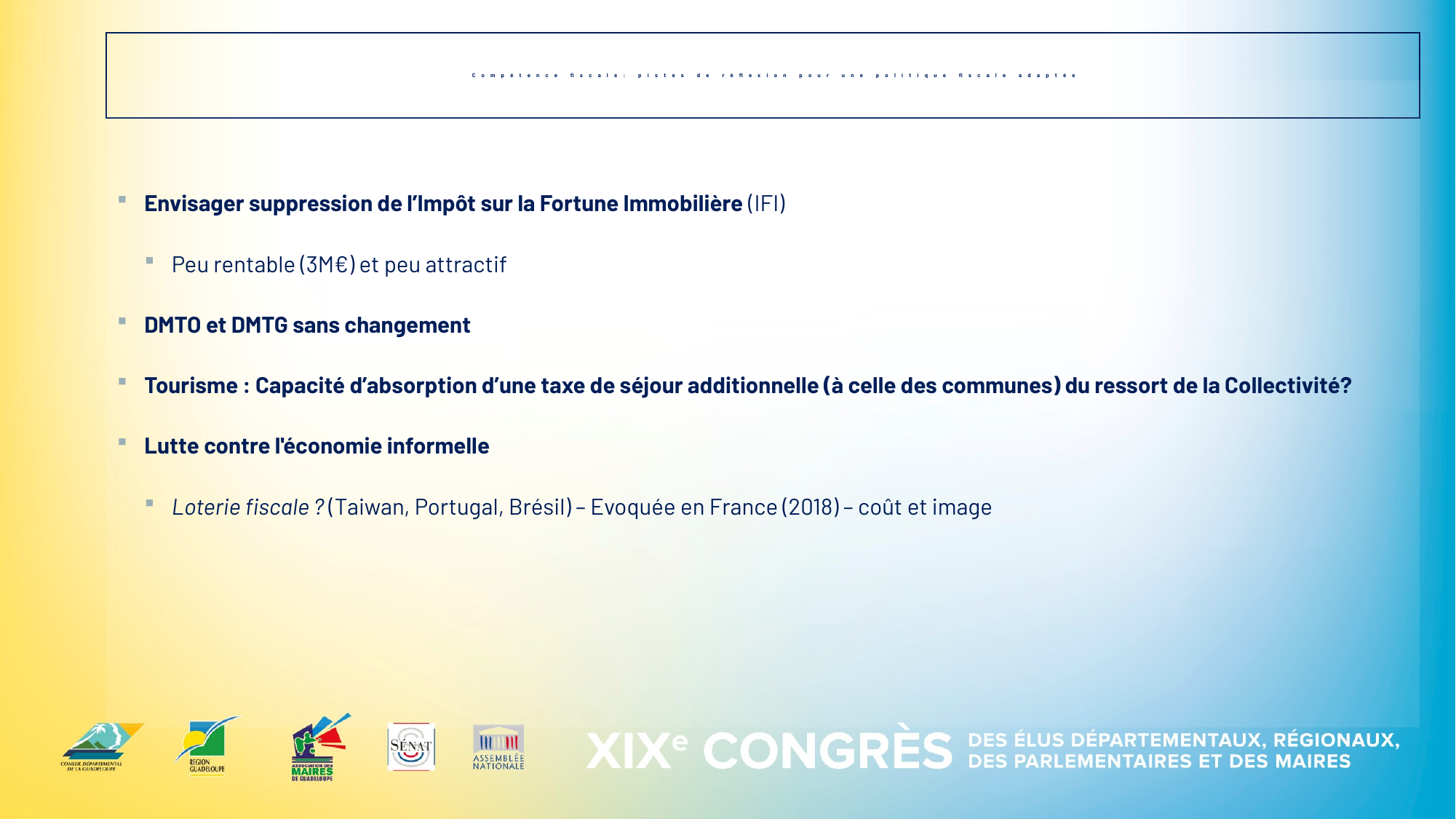

# Compétence fiscale: pistes de réflexion pour une politique fiscale adaptée

Envisager suppression de l’Impôt sur la Fortune Immobilière (IFI)
Peu rentable (3M€) et peu attractif
DMTO et DMTG sans changement
Tourisme : Capacité d’absorption d’une taxe de séjour additionnelle (à celle des communes) du ressort de la Collectivité?
Lutte contre l'économie informelle
Loterie fiscale ? (Taiwan, Portugal, Brésil) – Evoquée en France (2018) – coût et image